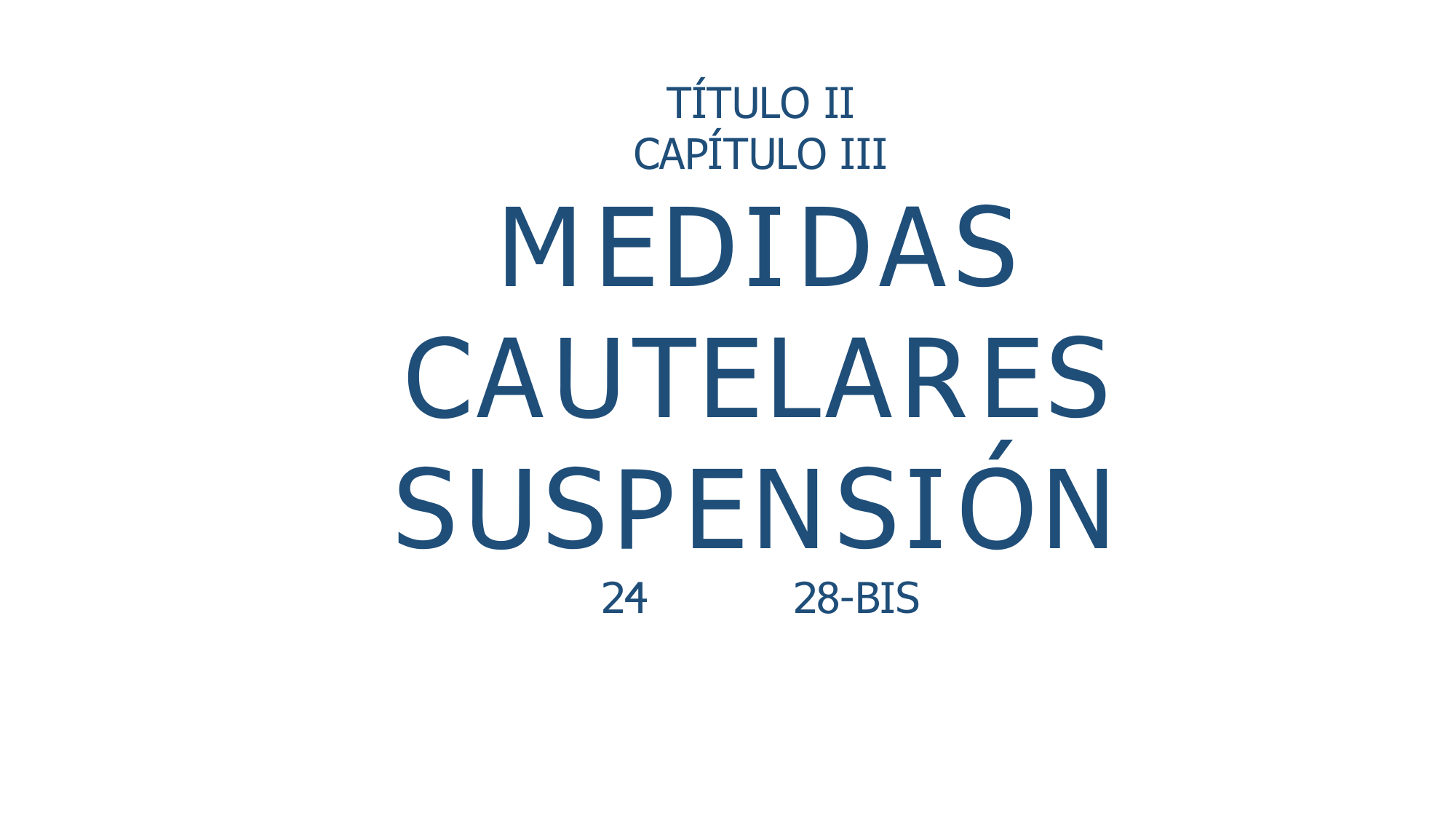

TÍTULO II
CAPÍTULO III
MEDIDAS CAUTELARES
SUSPENSIÓN
24           28-BIS